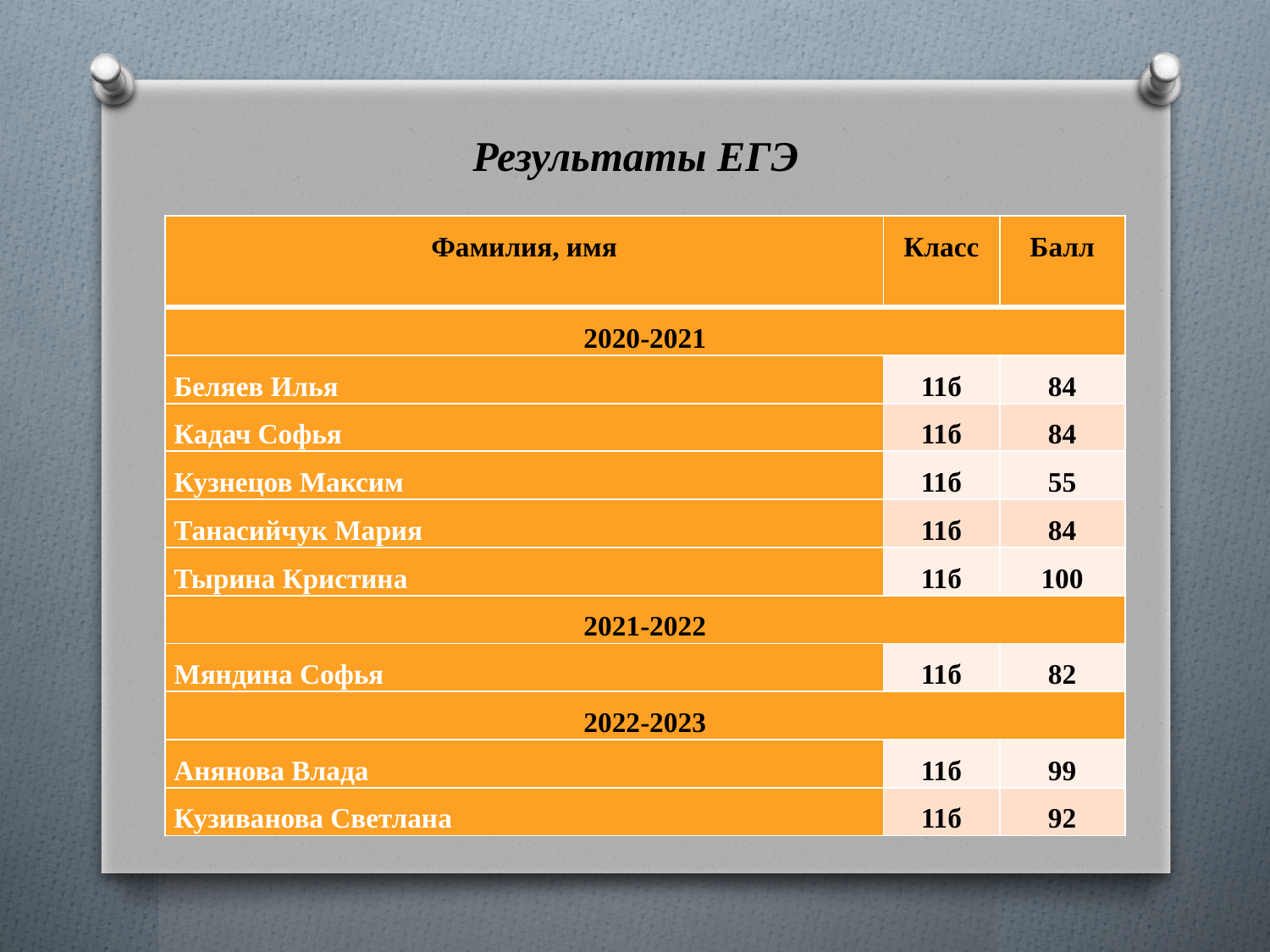

# Результаты ЕГЭ
| Фамилия, имя | Класс | Балл |
| --- | --- | --- |
| 2020-2021 |  |  |
| Беляев Илья | 11б | 84 |
| Кадач Софья | 11б | 84 |
| Кузнецов Максим | 11б | 55 |
| Танасийчук Мария | 11б | 84 |
| Тырина Кристина | 11б | 100 |
| 2021-2022 |  |  |
| Мяндина Софья | 11б | 82 |
| 2022-2023 |  |  |
| Анянова Влада | 11б | 99 |
| Кузиванова Светлана | 11б | 92 |